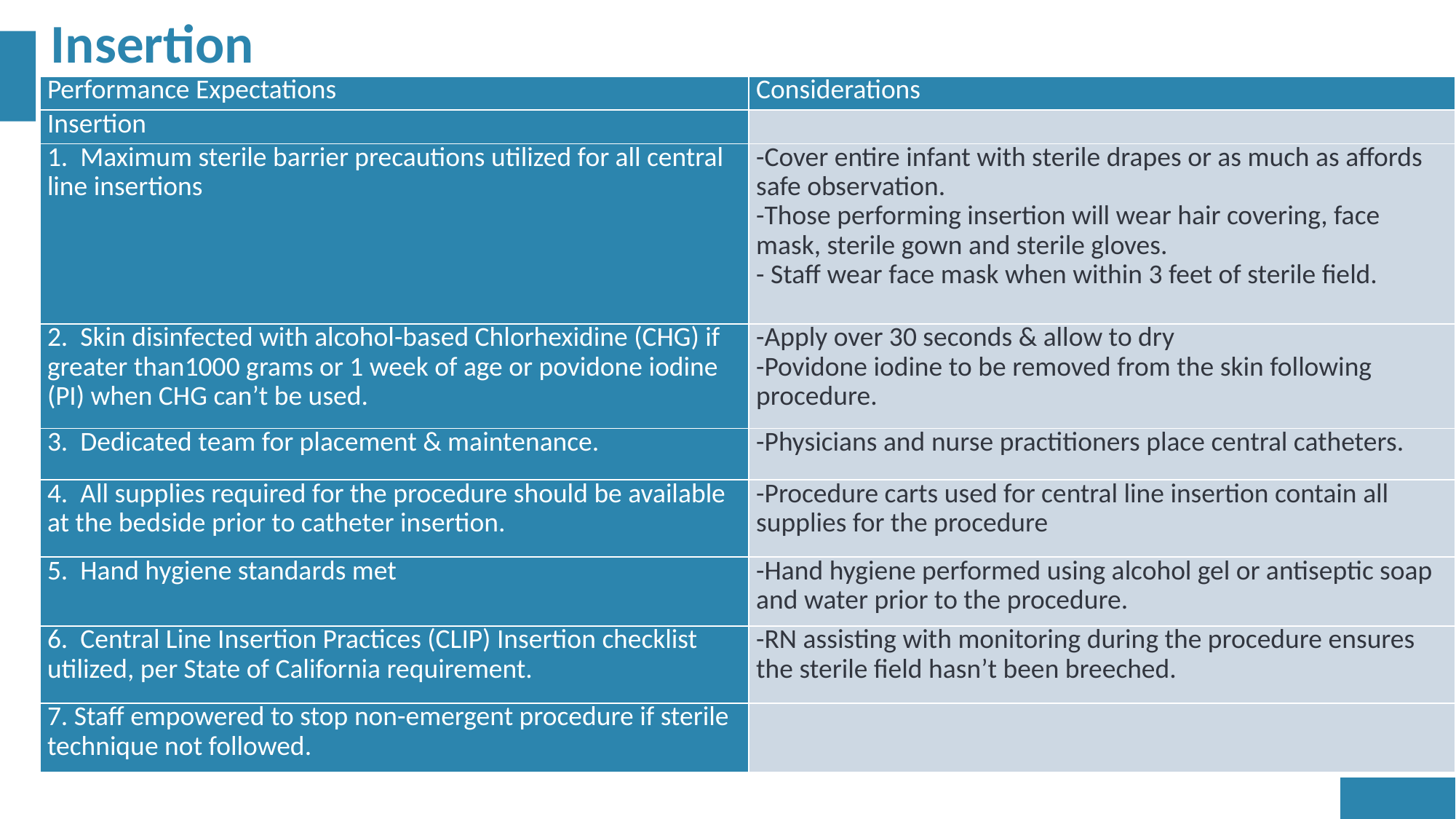

# Insertion
| Performance Expectations | Considerations |
| --- | --- |
| Insertion |  |
| 1.  Maximum sterile barrier precautions utilized for all central line insertions | -Cover entire infant with sterile drapes or as much as affords safe observation. -Those performing insertion will wear hair covering, face mask, sterile gown and sterile gloves. - Staff wear face mask when within 3 feet of sterile field. |
| 2.  Skin disinfected with alcohol-based Chlorhexidine (CHG) if greater than1000 grams or 1 week of age or povidone iodine (PI) when CHG can’t be used. | -Apply over 30 seconds & allow to dry  -Povidone iodine to be removed from the skin following procedure. |
| 3.  Dedicated team for placement & maintenance. | -Physicians and nurse practitioners place central catheters. |
| 4.  All supplies required for the procedure should be available at the bedside prior to catheter insertion. | -Procedure carts used for central line insertion contain all supplies for the procedure |
| 5.  Hand hygiene standards met | -Hand hygiene performed using alcohol gel or antiseptic soap and water prior to the procedure. |
| 6.  Central Line Insertion Practices (CLIP) Insertion checklist utilized, per State of California requirement. | -RN assisting with monitoring during the procedure ensures the sterile field hasn’t been breeched. |
| 7. Staff empowered to stop non-emergent procedure if sterile technique not followed. |  |